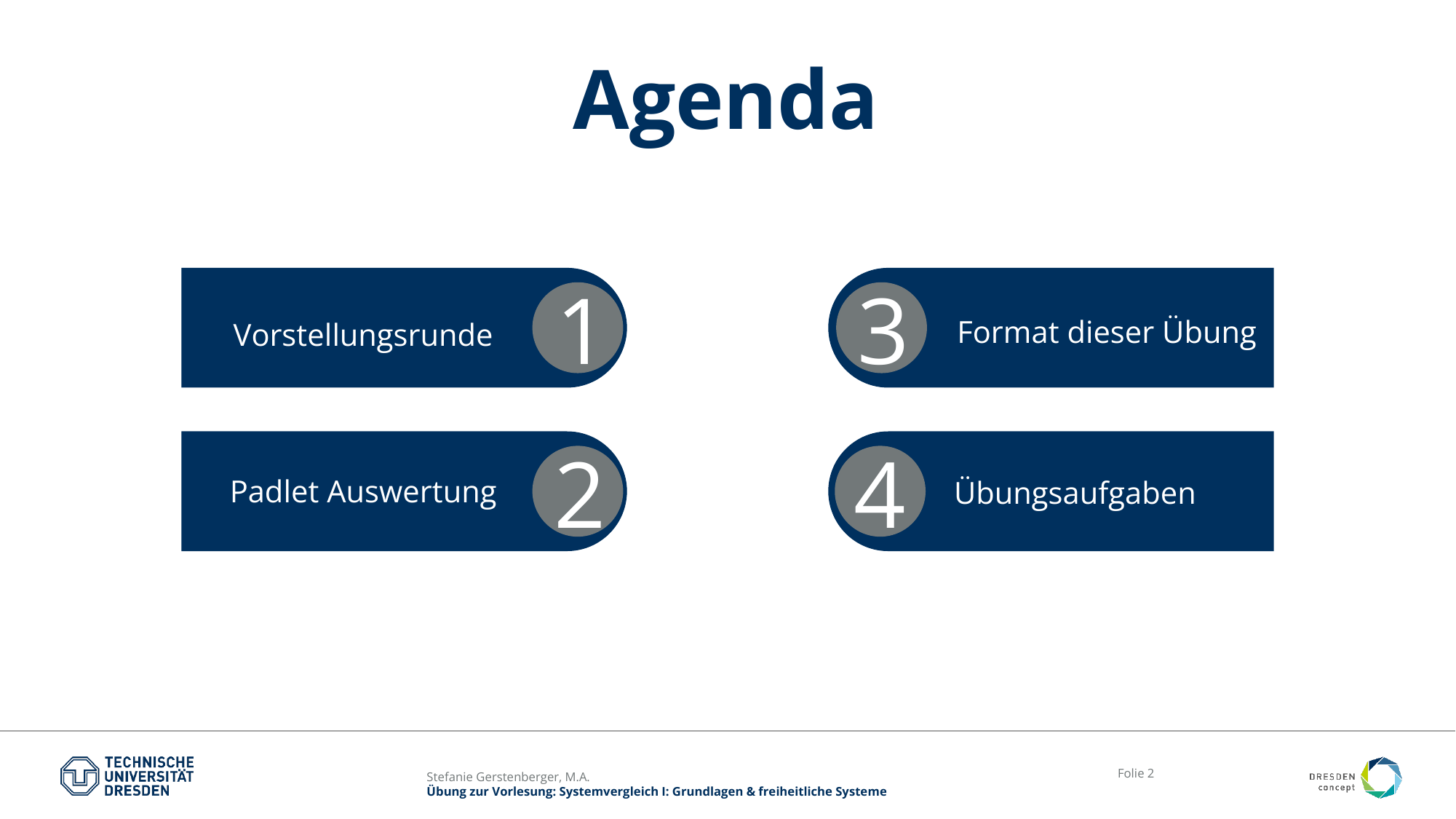

Agenda
Agenda

Vorstellungsrunde
Format dieser Übung
Padlet Auswertung
Übungsaufgaben
1
3
2
4